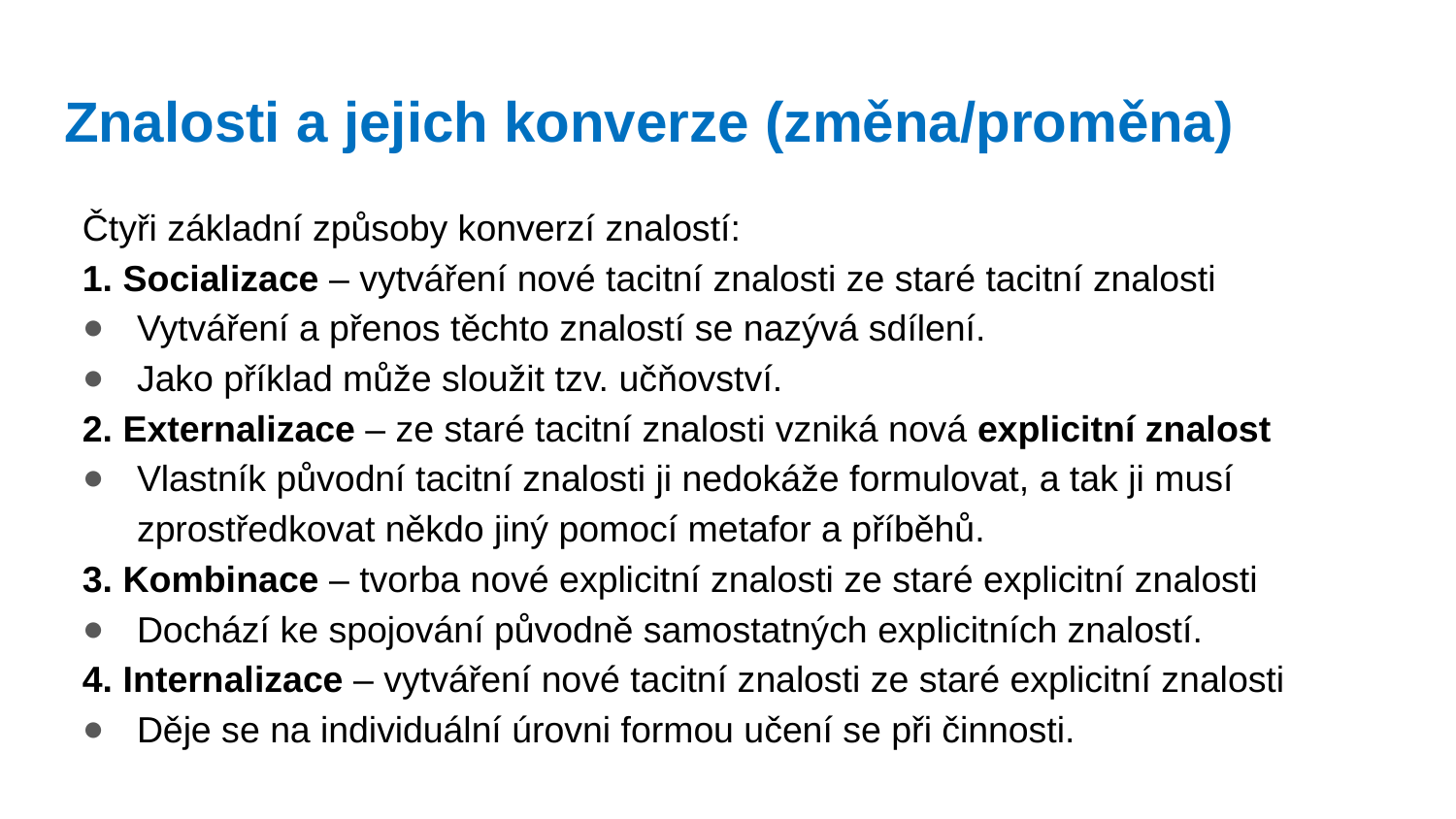

# Znalosti a jejich konverze (změna/proměna)
Čtyři základní způsoby konverzí znalostí:
1. Socializace – vytváření nové tacitní znalosti ze staré tacitní znalosti
Vytváření a přenos těchto znalostí se nazývá sdílení.
Jako příklad může sloužit tzv. učňovství.
2. Externalizace – ze staré tacitní znalosti vzniká nová explicitní znalost
Vlastník původní tacitní znalosti ji nedokáže formulovat, a tak ji musí zprostředkovat někdo jiný pomocí metafor a příběhů.
3. Kombinace – tvorba nové explicitní znalosti ze staré explicitní znalosti
Dochází ke spojování původně samostatných explicitních znalostí.
4. Internalizace – vytváření nové tacitní znalosti ze staré explicitní znalosti
Děje se na individuální úrovni formou učení se při činnosti.